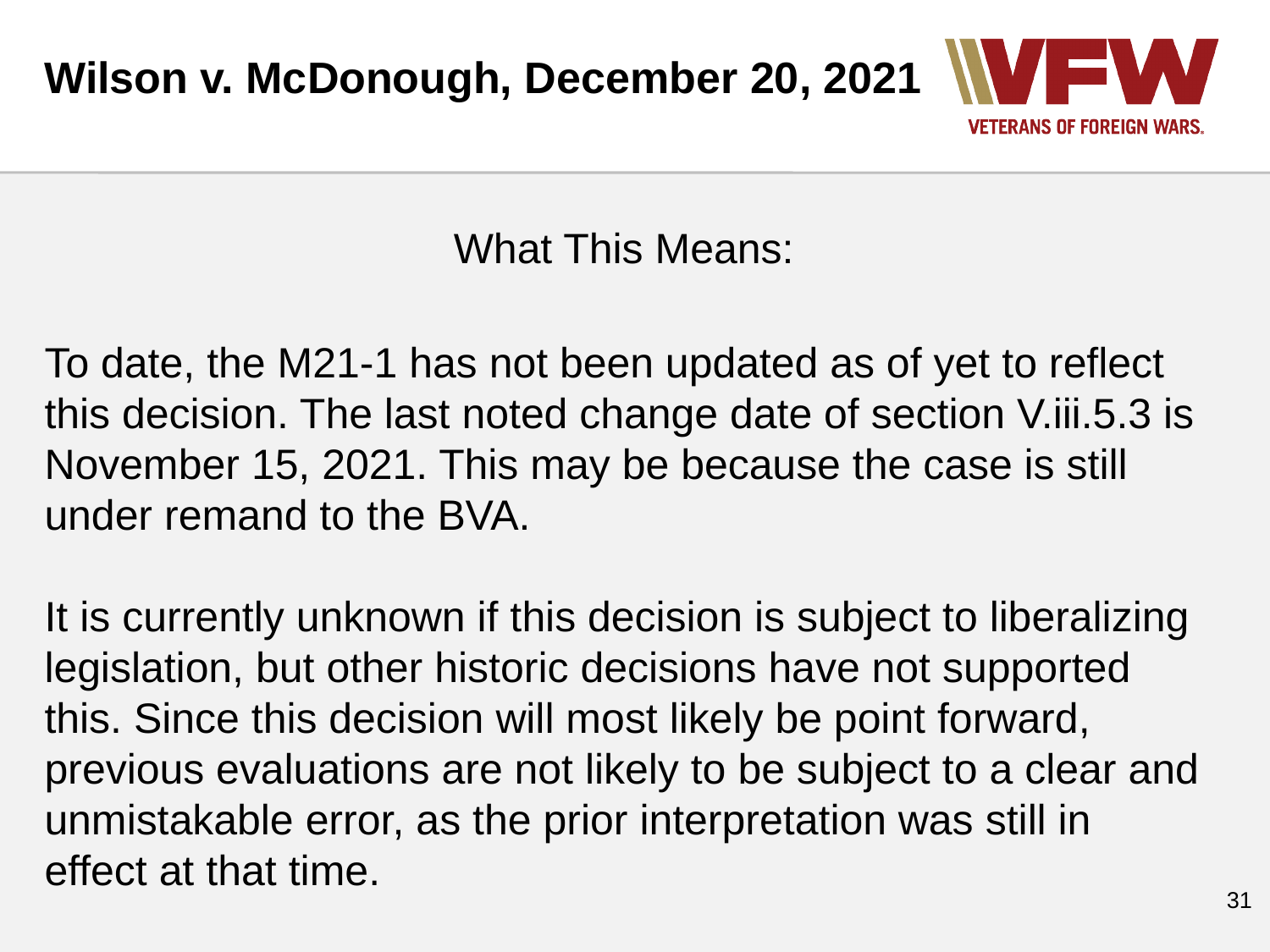

Wilson v. McDonough, December 20, 2021
What This Means:

To date, the M21-1 has not been updated as of yet to reflect this decision. The last noted change date of section V.iii.5.3 is November 15, 2021. This may be because the case is still under remand to the BVA.

It is currently unknown if this decision is subject to liberalizing legislation, but other historic decisions have not supported this. Since this decision will most likely be point forward, previous evaluations are not likely to be subject to a clear and unmistakable error, as the prior interpretation was still in effect at that time.
31